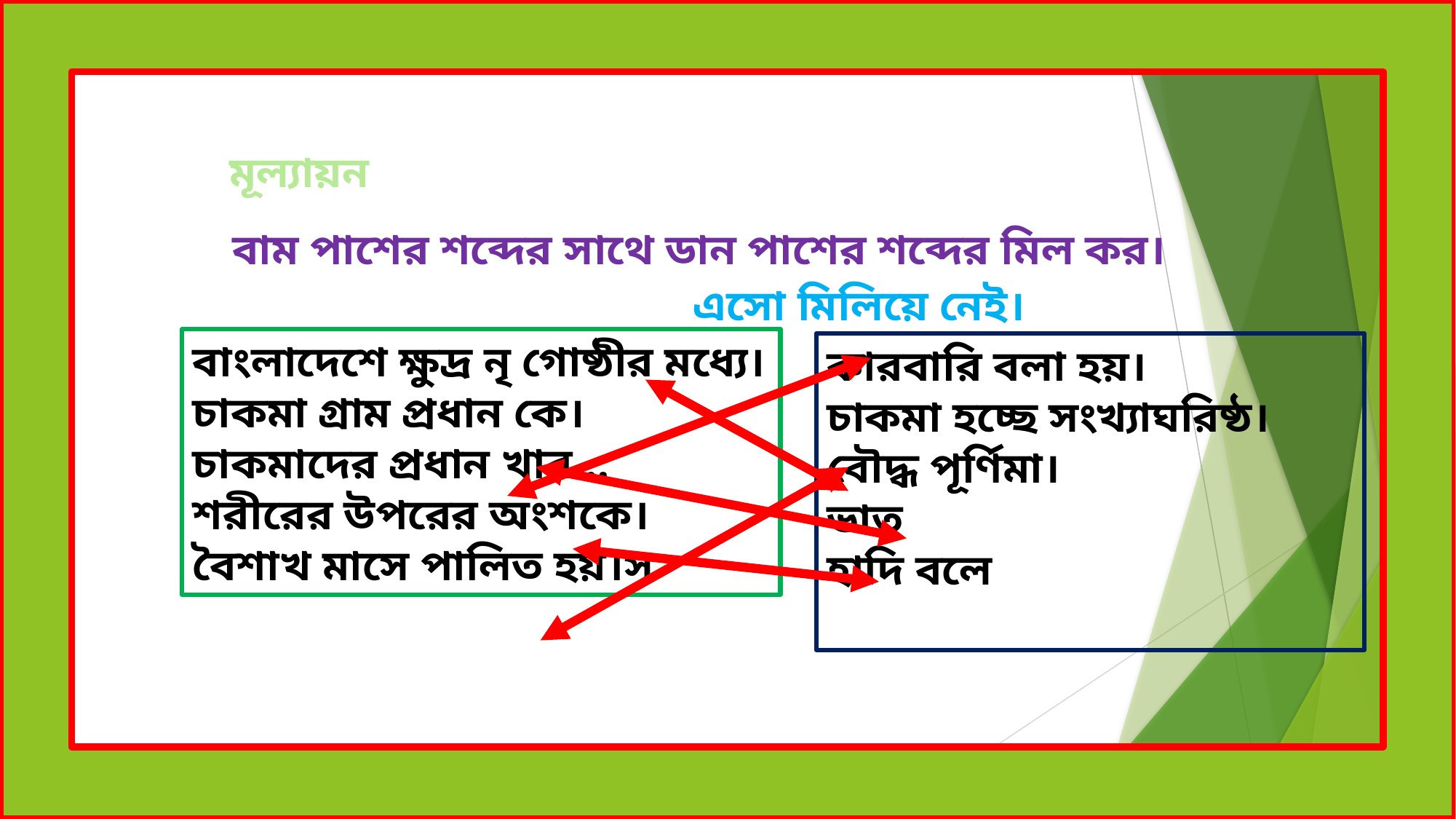

মূল্যায়ন
      বাম পাশের শব্দের সাথে ডান পাশের শব্দের মিল কর।
  এসো মিলিয়ে নেই।
বাংলাদেশে ক্ষুদ্র নৃ গোষ্ঠীর মধ্যে।
চাকমা গ্রাম প্রধান কে।
চাকমাদের প্রধান খাব…
শরীরের উপরের অংশকে।
বৈশাখ মাসে পালিত হয়।স
কারবারি বলা হয়।
চাকমা হচ্ছে সংখ্যাঘরিষ্ঠ।
বৌদ্ধ পূর্ণিমা।
ভাত
হাদি বলে